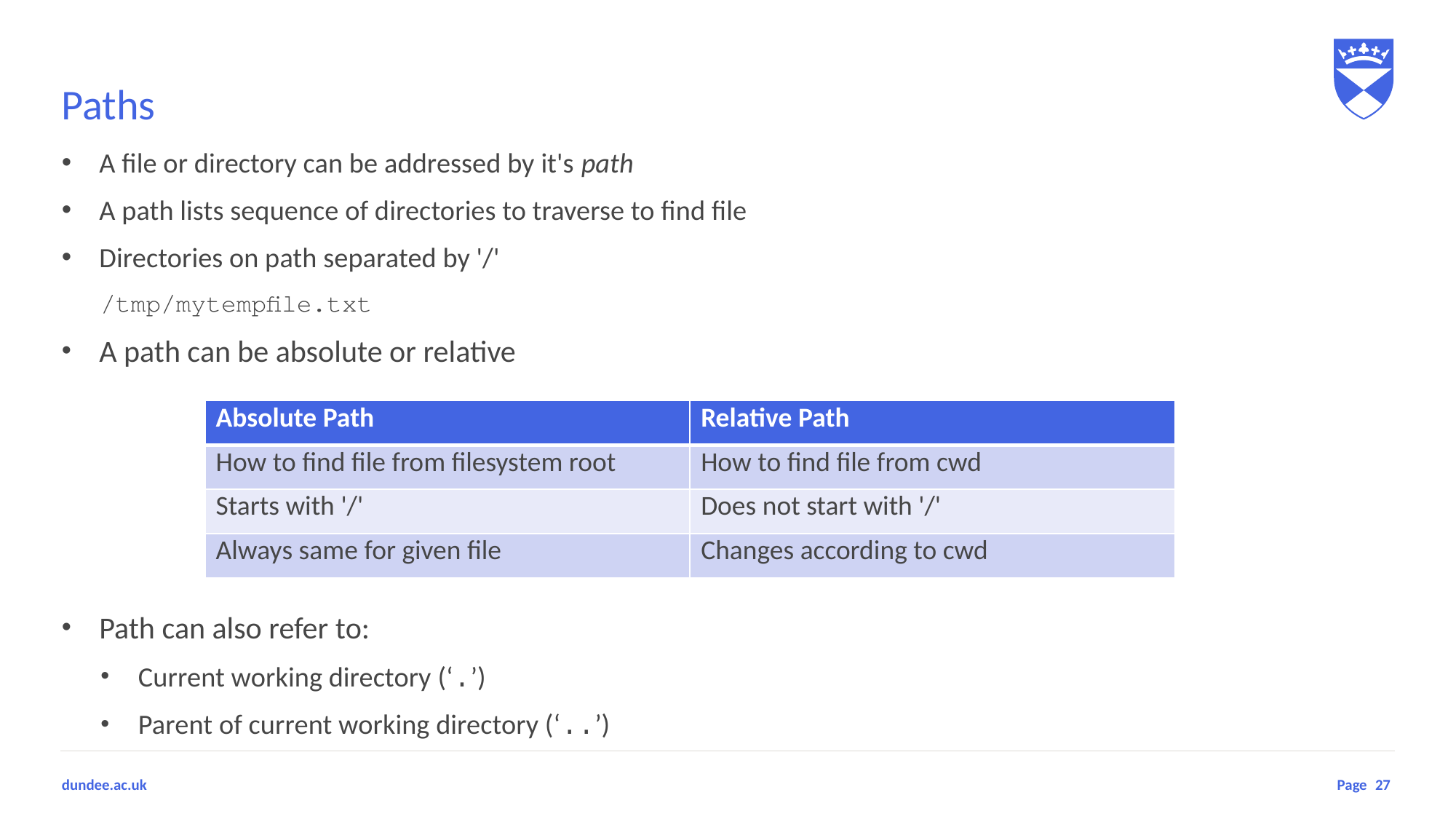

# Paths
A file or directory can be addressed by it's path
A path lists sequence of directories to traverse to find file
Directories on path separated by '/'
/tmp/mytempfile.txt
A path can be absolute or relative

Path can also refer to:
Current working directory (‘.’)
Parent of current working directory (‘..’)
| Absolute Path | Relative Path |
| --- | --- |
| How to find file from filesystem root | How to find file from cwd |
| Starts with '/' | Does not start with '/' |
| Always same for given file | Changes according to cwd |
27